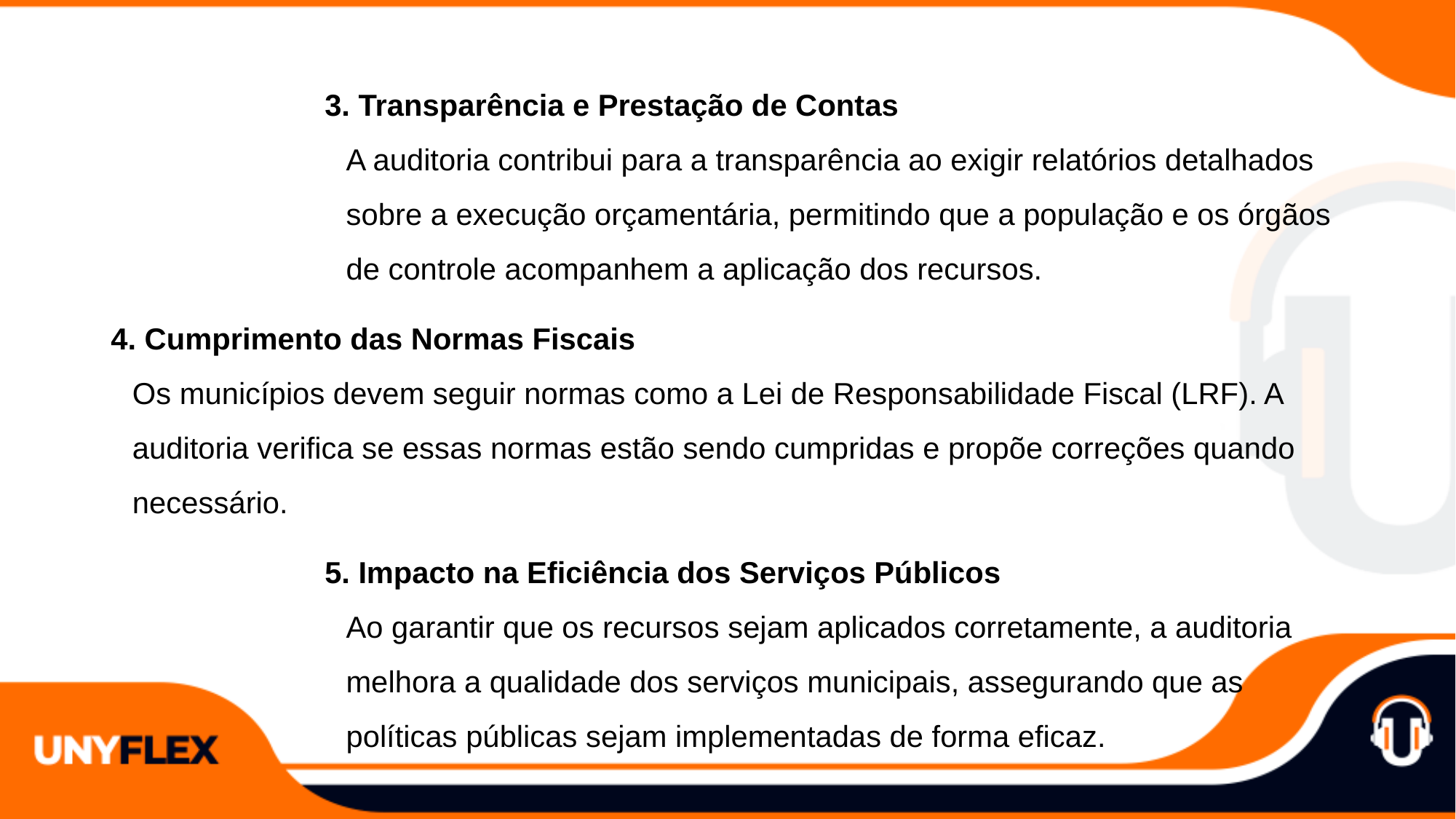

3. Transparência e Prestação de Contas
A auditoria contribui para a transparência ao exigir relatórios detalhados sobre a execução orçamentária, permitindo que a população e os órgãos de controle acompanhem a aplicação dos recursos.
4. Cumprimento das Normas Fiscais
Os municípios devem seguir normas como a Lei de Responsabilidade Fiscal (LRF). A auditoria verifica se essas normas estão sendo cumpridas e propõe correções quando necessário.
5. Impacto na Eficiência dos Serviços Públicos
Ao garantir que os recursos sejam aplicados corretamente, a auditoria melhora a qualidade dos serviços municipais, assegurando que as políticas públicas sejam implementadas de forma eficaz.